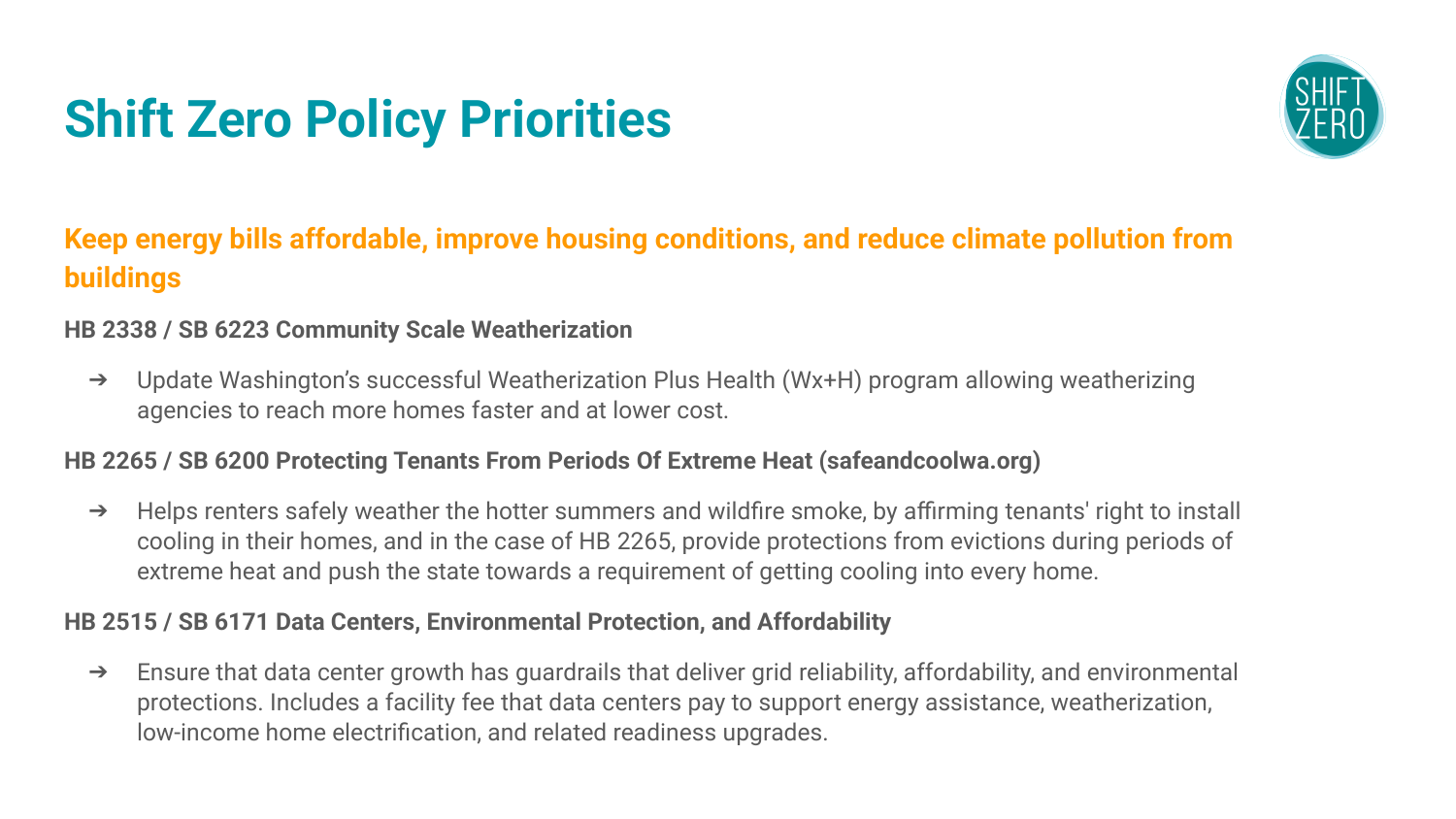

# Shift Zero Policy Priorities
Keep energy bills affordable, improve housing conditions, and reduce climate pollution from buildings
HB 2338 / SB 6223 Community Scale Weatherization
Update Washington’s successful Weatherization Plus Health (Wx+H) program allowing weatherizing agencies to reach more homes faster and at lower cost.
HB 2265 / SB 6200 Protecting Tenants From Periods Of Extreme Heat (safeandcoolwa.org)
Helps renters safely weather the hotter summers and wildfire smoke, by affirming tenants' right to install cooling in their homes, and in the case of HB 2265, provide protections from evictions during periods of extreme heat and push the state towards a requirement of getting cooling into every home.
HB 2515 / SB 6171 Data Centers, Environmental Protection, and Affordability
Ensure that data center growth has guardrails that deliver grid reliability, affordability, and environmental protections. Includes a facility fee that data centers pay to support energy assistance, weatherization, low-income home electrification, and related readiness upgrades.